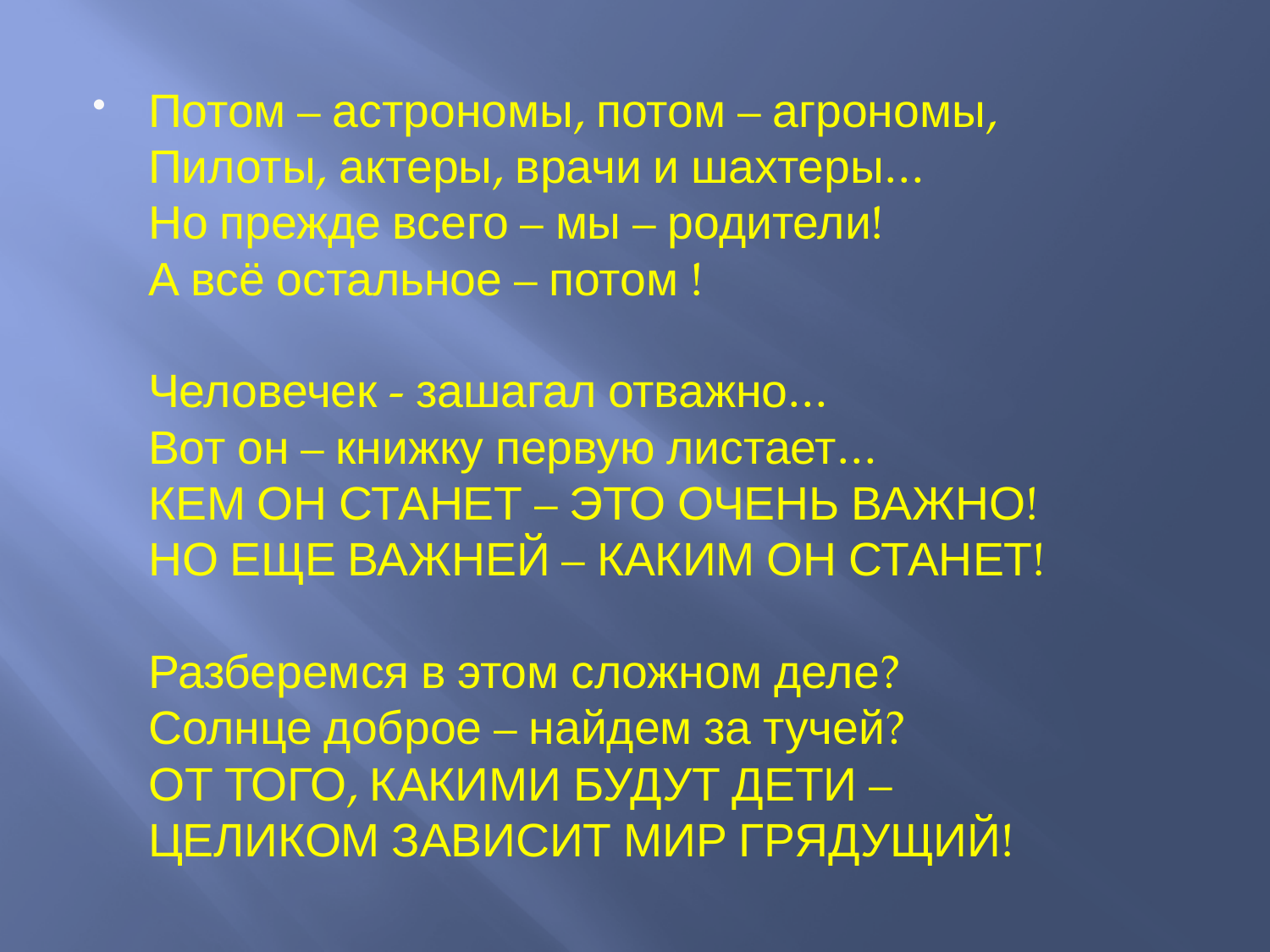

Потом – астрономы, потом – агрономы,
Пилоты, актеры, врачи и шахтеры…
Но прежде всего – мы – родители!
А всё остальное – потом !
Человечек - зашагал отважно…
Вот он – книжку первую листает…
КЕМ ОН СТАНЕТ – ЭТО ОЧЕНЬ ВАЖНО!
НО ЕЩЕ ВАЖНЕЙ – КАКИМ ОН СТАНЕТ!
Разберемся в этом сложном деле?
Солнце доброе – найдем за тучей?
ОТ ТОГО, КАКИМИ БУДУТ ДЕТИ –
ЦЕЛИКОМ ЗАВИСИТ МИР ГРЯДУЩИЙ!